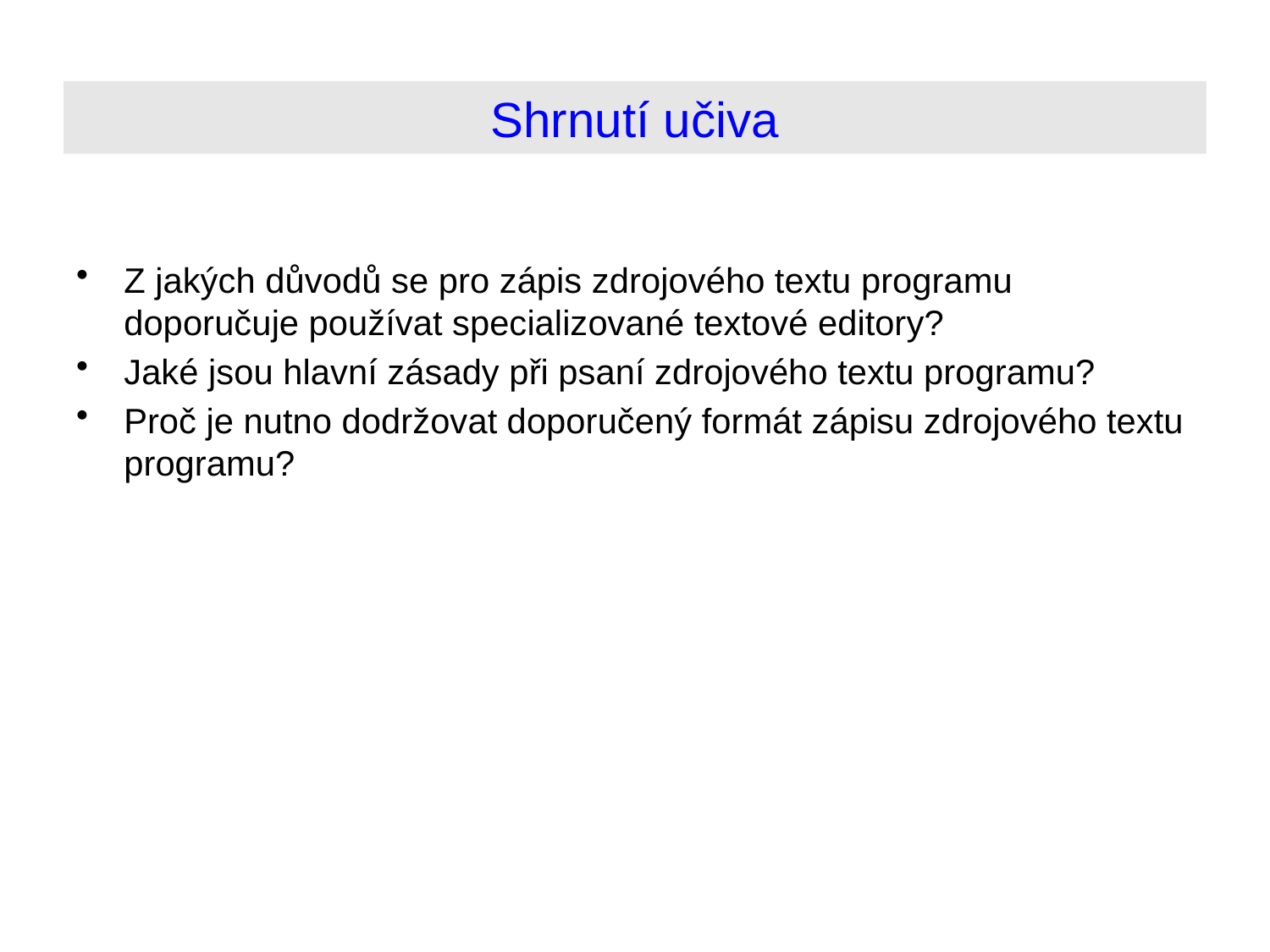

# Shrnutí učiva
Z jakých důvodů se pro zápis zdrojového textu programu doporučuje používat specializované textové editory?
Jaké jsou hlavní zásady při psaní zdrojového textu programu?
Proč je nutno dodržovat doporučený formát zápisu zdrojového textu programu?